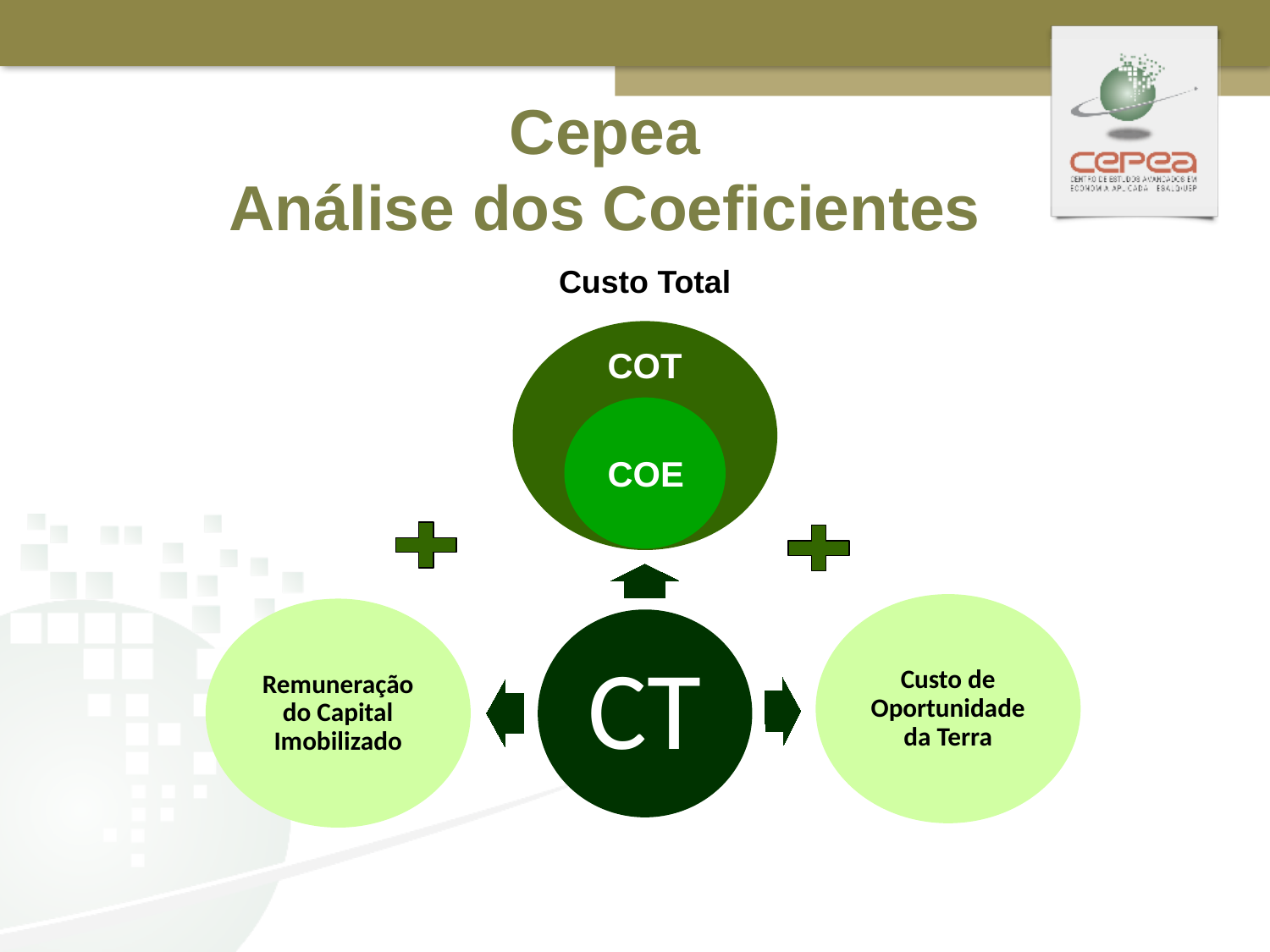

Cepea
Análise dos Coeficientes
Custo Total
CT

Custo de Oportunidade da Terra

Remuneração do Capital Imobilizado
COT

COE